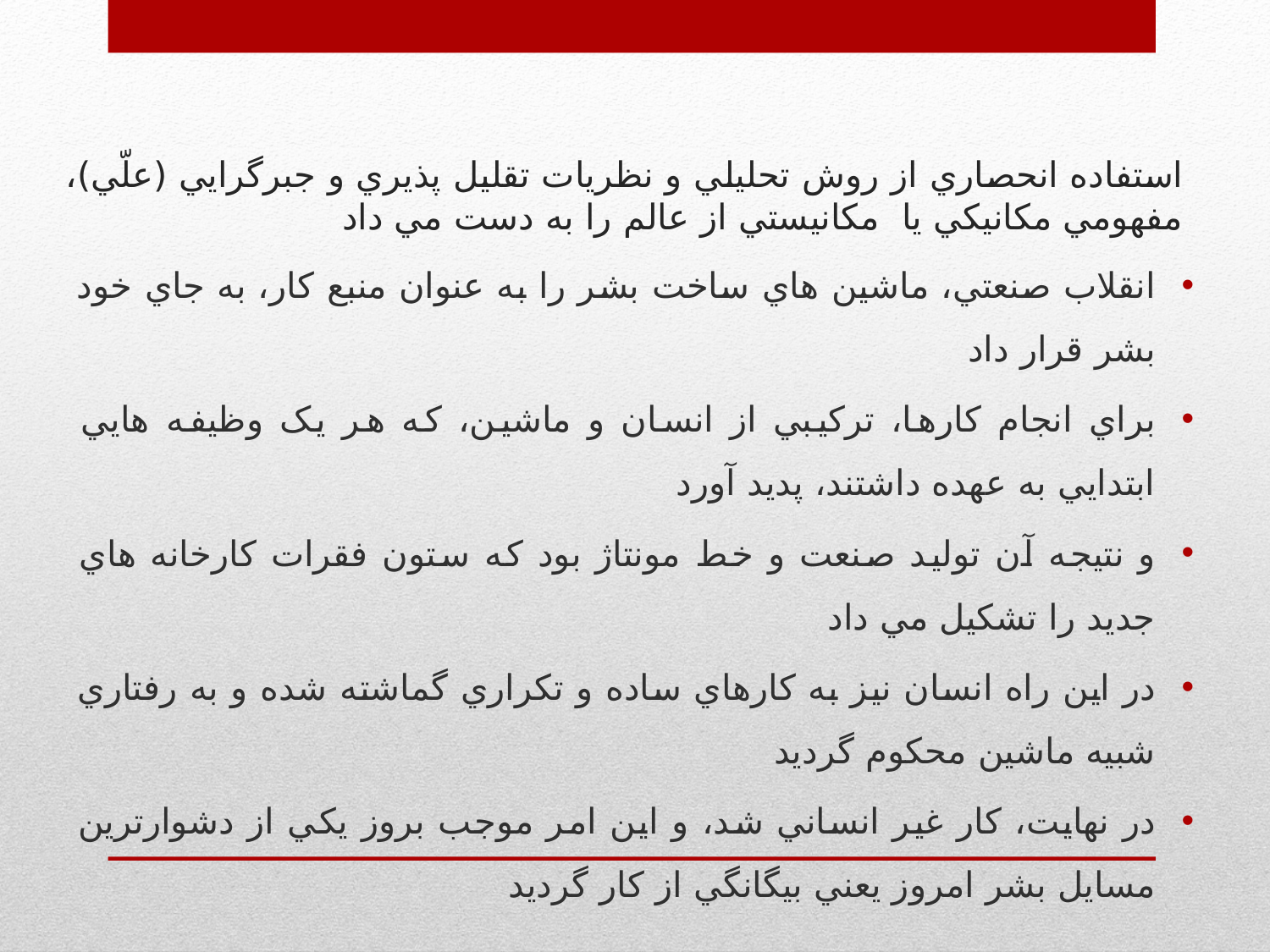

# استفاده انحصاري از روش تحليلي و نظريات تقليل پذيري و جبرگرايي (علّي)، مفهومي مکانيکي يا  مکانيستي از عالم را به دست مي داد
انقلاب صنعتي، ماشين هاي ساخت بشر را به عنوان منبع کار، به جاي خود بشر قرار داد
براي انجام کارها، ترکيبي از انسان و ماشين، که هر يک وظيفه هايي ابتدايي به عهده داشتند، پديد آورد
و نتيجه آن توليد صنعت و خط مونتاژ بود که ستون فقرات کارخانه هاي جديد را تشکيل مي داد
در اين راه انسان نيز به کارهاي ساده و تکراري گماشته شده و به رفتاري شبيه ماشين محکوم گرديد
در نهايت، کار غير انساني شد، و اين امر موجب بروز يکي از دشوارترين مسايل بشر امروز يعني بيگانگي از کار گرديد